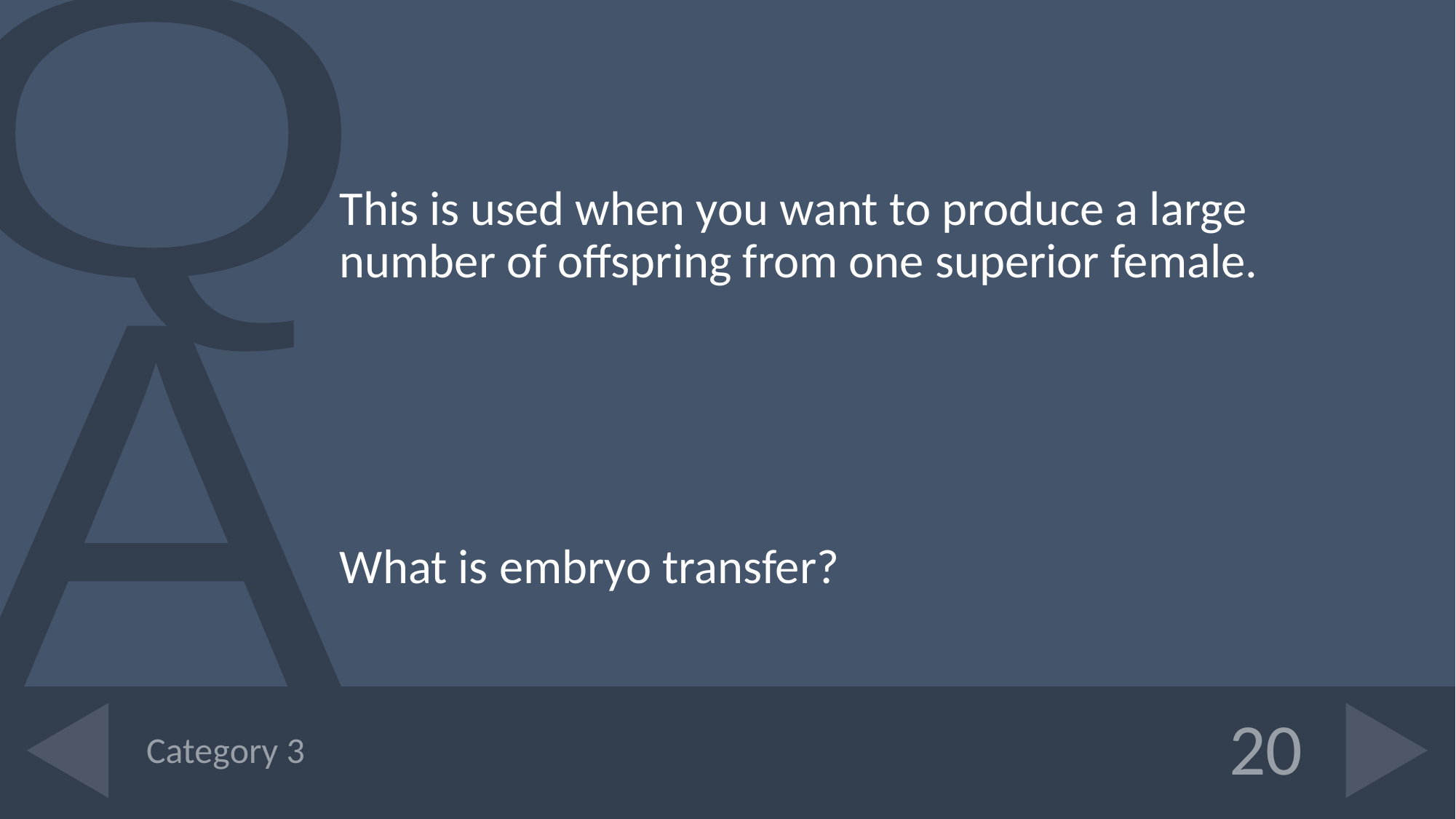

This is used when you want to produce a large number of offspring from one superior female.
What is embryo transfer?
# Category 3
20